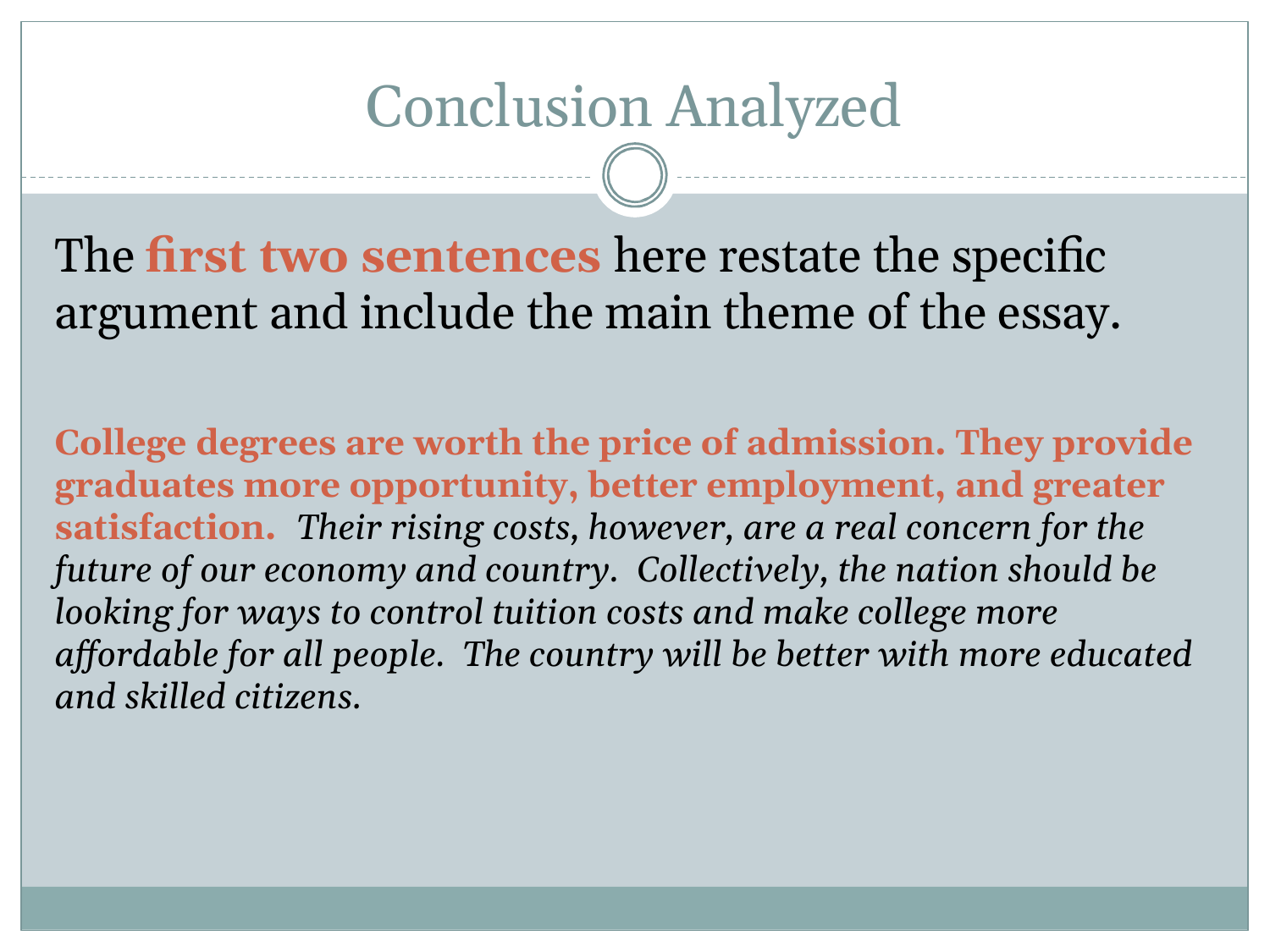

# Conclusion Analyzed
The first two sentences here restate the specific
argument and include the main theme of the essay.

College degrees are worth the price of admission. They provide graduates more opportunity, better employment, and greater satisfaction.	Their rising costs, however, are a real concern for the future of our economy and country.  Collectively, the nation should be looking for ways to control tuition costs and make college more affordable for all people.  The country will be better with more educated and skilled citizens.